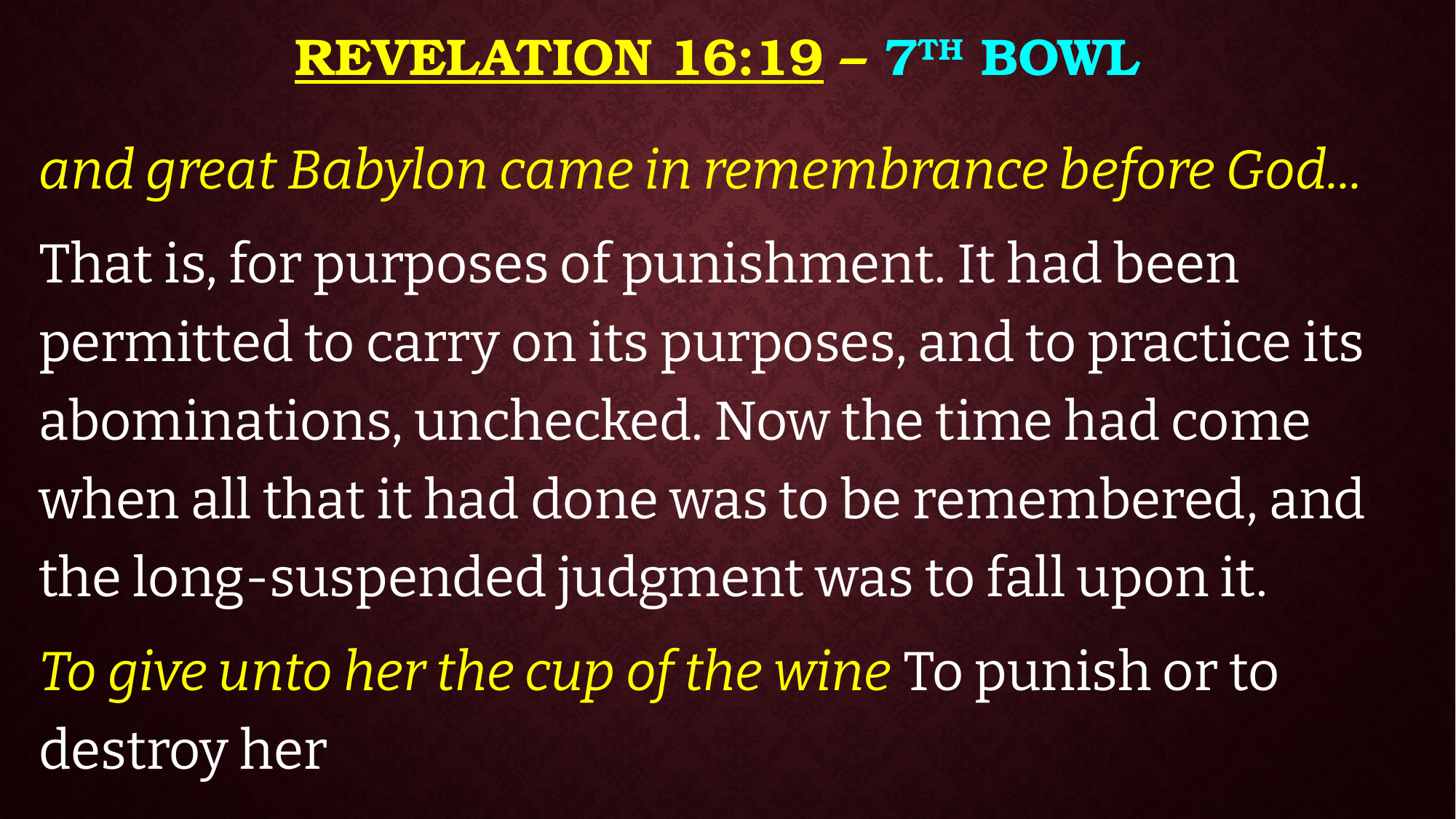

# Revelation 16:19 – 7TH BOWL
and great Babylon came in remembrance before God...
That is, for purposes of punishment. It had been permitted to carry on its purposes, and to practice its abominations, unchecked. Now the time had come when all that it had done was to be remembered, and the long-suspended judgment was to fall upon it.
To give unto her the cup of the wine To punish or to destroy her